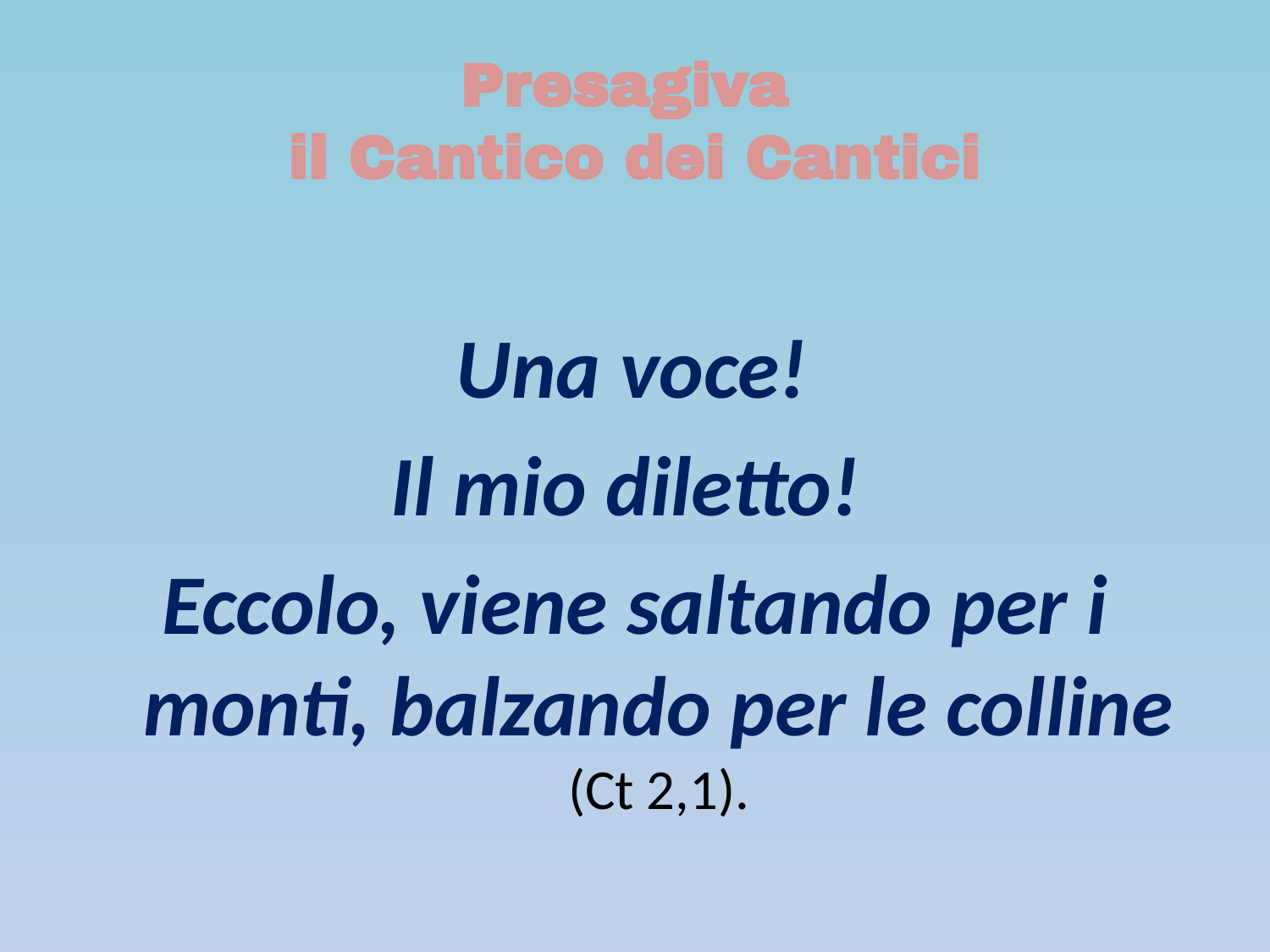

# Presagiva il Cantico dei Cantici

 Una voce!
Il mio diletto!
Eccolo, viene saltando per i monti, balzando per le colline (Ct 2,1).